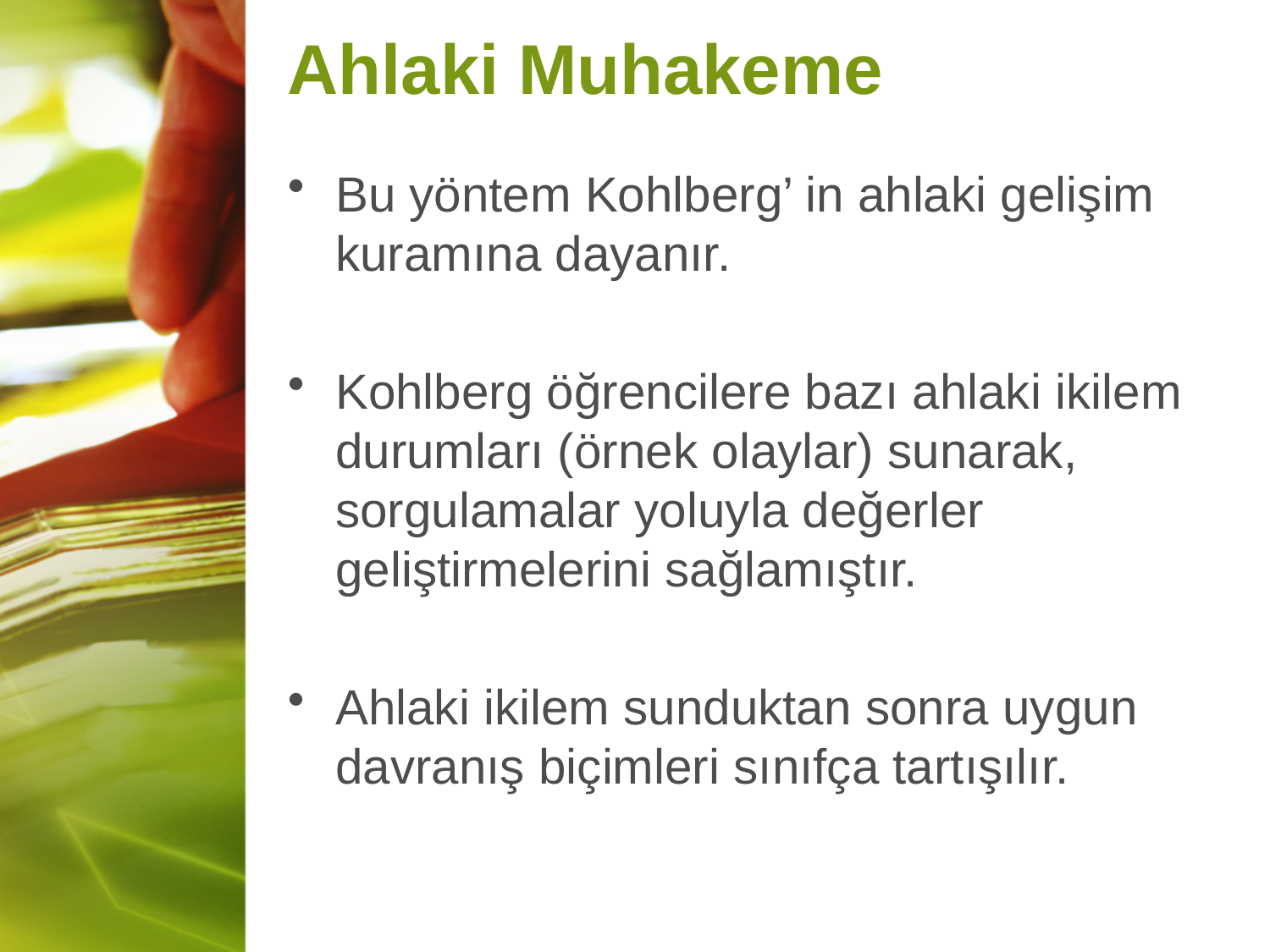

# Ahlaki Muhakeme
Bu yöntem Kohlberg’ in ahlaki gelişim kuramına dayanır.

Kohlberg öğrencilere bazı ahlaki ikilem durumları (örnek olaylar) sunarak, sorgulamalar yoluyla değerler geliştirmelerini sağlamıştır.

Ahlaki ikilem sunduktan sonra uygun davranış biçimleri sınıfça tartışılır.